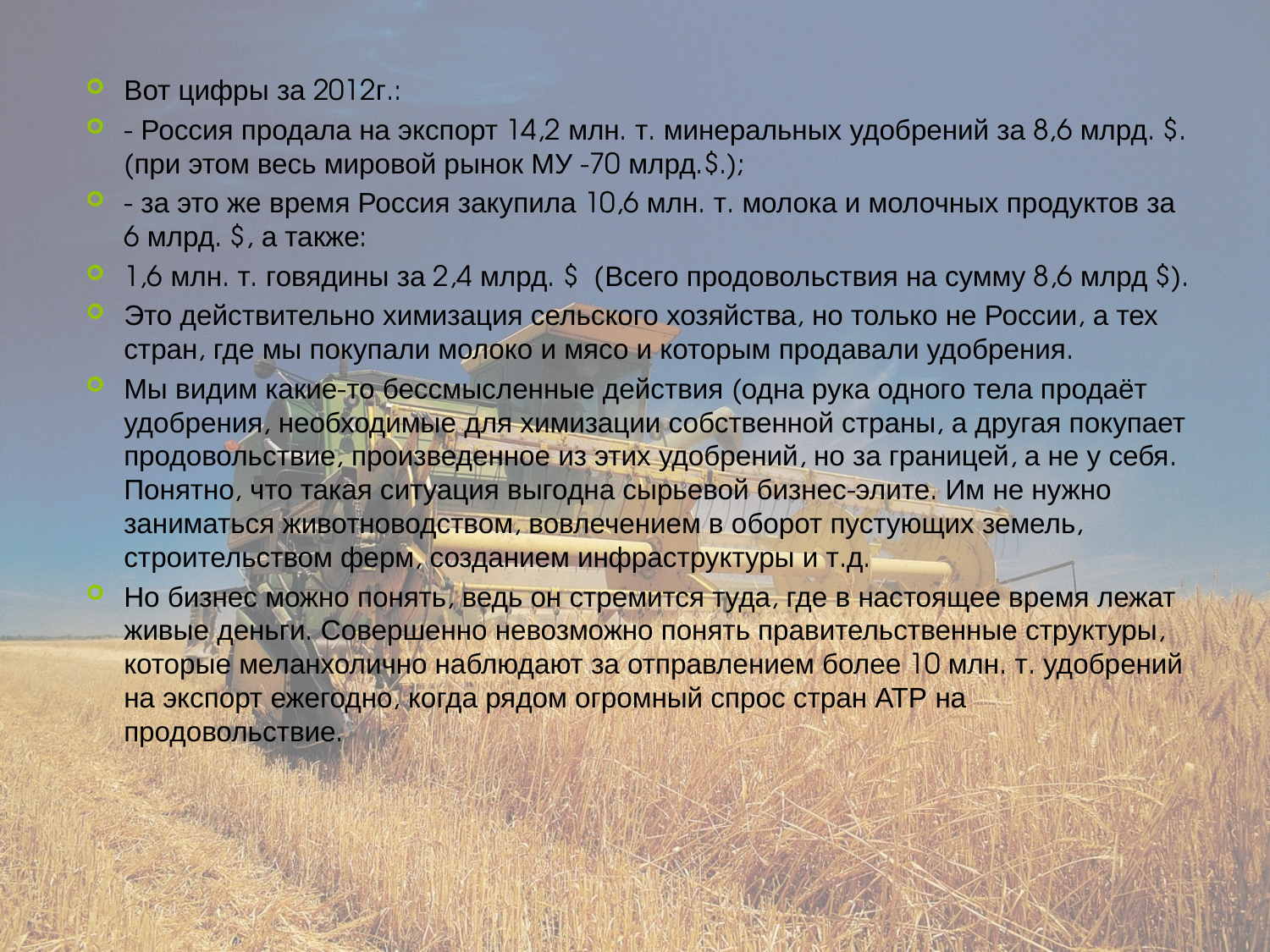

#
Вот цифры за 2012г.:
- Россия продала на экспорт 14,2 млн. т. минеральных удобрений за 8,6 млрд. $. (при этом весь мировой рынок МУ -70 млрд.$.);
- за это же время Россия закупила 10,6 млн. т. молока и молочных продуктов за 6 млрд. $, а также:
1,6 млн. т. говядины за 2,4 млрд. $  (Всего продовольствия на сумму 8,6 млрд $).
Это действительно химизация сельского хозяйства, но только не России, а тех стран, где мы покупали молоко и мясо и которым продавали удобрения.
Мы видим какие-то бессмысленные действия (одна рука одного тела продаёт удобрения, необходимые для химизации собственной страны, а другая покупает продовольствие, произведенное из этих удобрений, но за границей, а не у себя. Понятно, что такая ситуация выгодна сырьевой бизнес-элите. Им не нужно заниматься животноводством, вовлечением в оборот пустующих земель, строительством ферм, созданием инфраструктуры и т.д.
Но бизнес можно понять, ведь он стремится туда, где в настоящее время лежат живые деньги. Совершенно невозможно понять правительственные структуры, которые меланхолично наблюдают за отправлением более 10 млн. т. удобрений на экспорт ежегодно, когда рядом огромный спрос стран АТР на продовольствие.